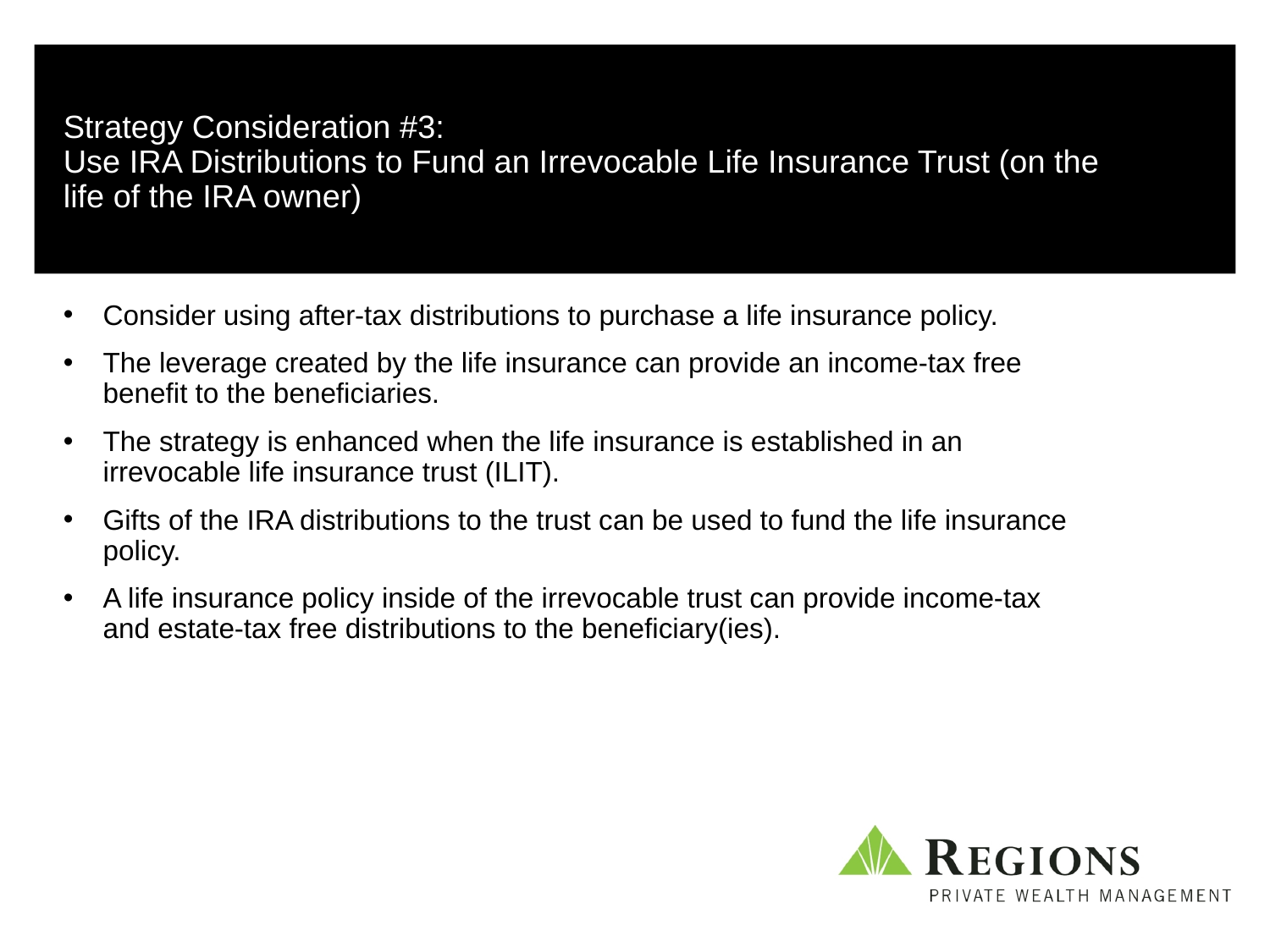

# Strategy Consideration #3: Use IRA Distributions to Fund an Irrevocable Life Insurance Trust (on the life of the IRA owner)
Consider using after-tax distributions to purchase a life insurance policy.
The leverage created by the life insurance can provide an income-tax free benefit to the beneficiaries.
The strategy is enhanced when the life insurance is established in an irrevocable life insurance trust (ILIT).
Gifts of the IRA distributions to the trust can be used to fund the life insurance policy.
A life insurance policy inside of the irrevocable trust can provide income-tax and estate-tax free distributions to the beneficiary(ies).